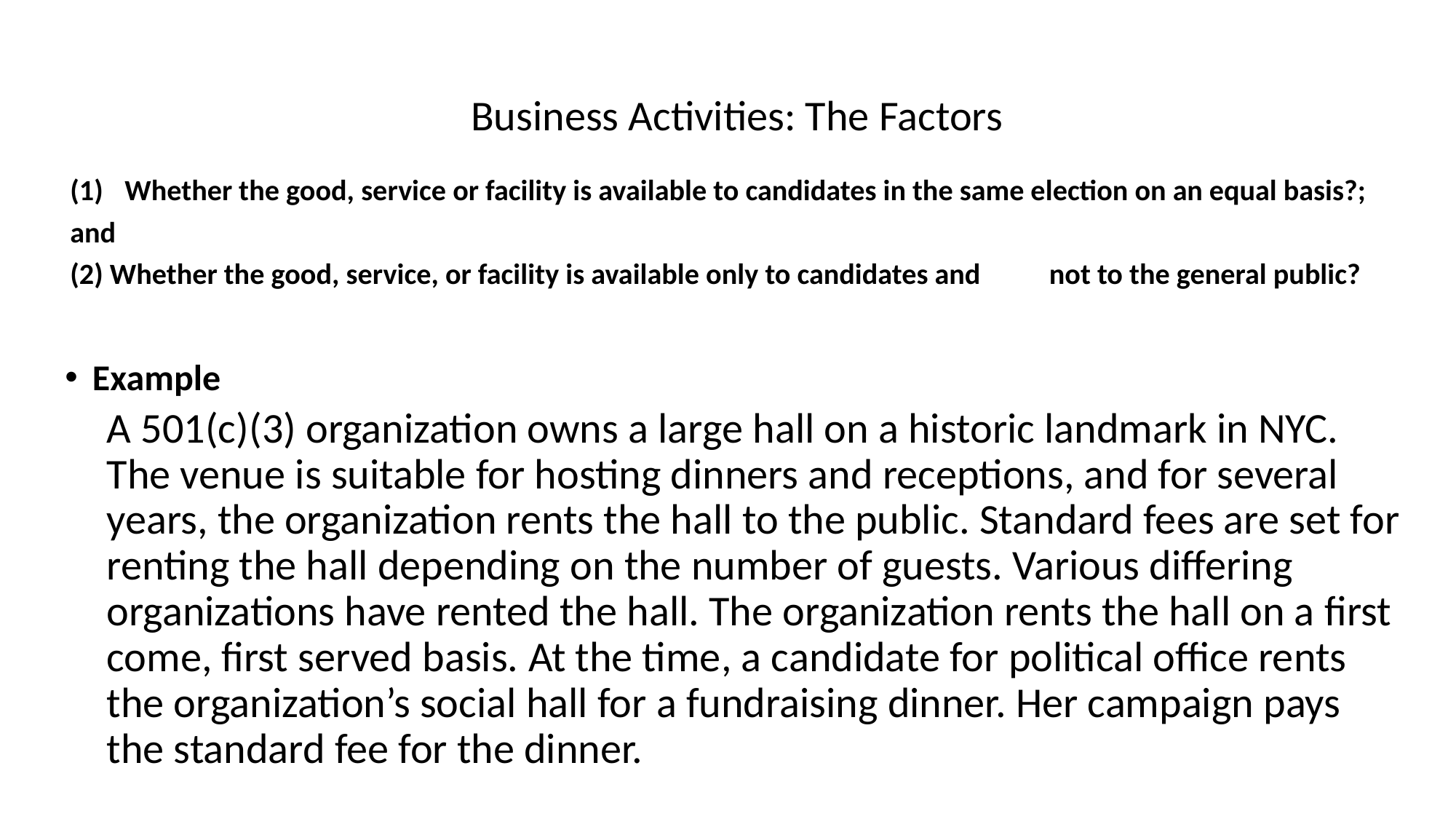

Business Activities: The Factors
Whether the good, service or facility is available to candidates in the same election on an equal basis?;
and
(2) Whether the good, service, or facility is available only to candidates and 	not to the general public?

Example
A 501(c)(3) organization owns a large hall on a historic landmark in NYC. The venue is suitable for hosting dinners and receptions, and for several years, the organization rents the hall to the public. Standard fees are set for renting the hall depending on the number of guests. Various differing organizations have rented the hall. The organization rents the hall on a first come, first served basis. At the time, a candidate for political office rents the organization’s social hall for a fundraising dinner. Her campaign pays the standard fee for the dinner.